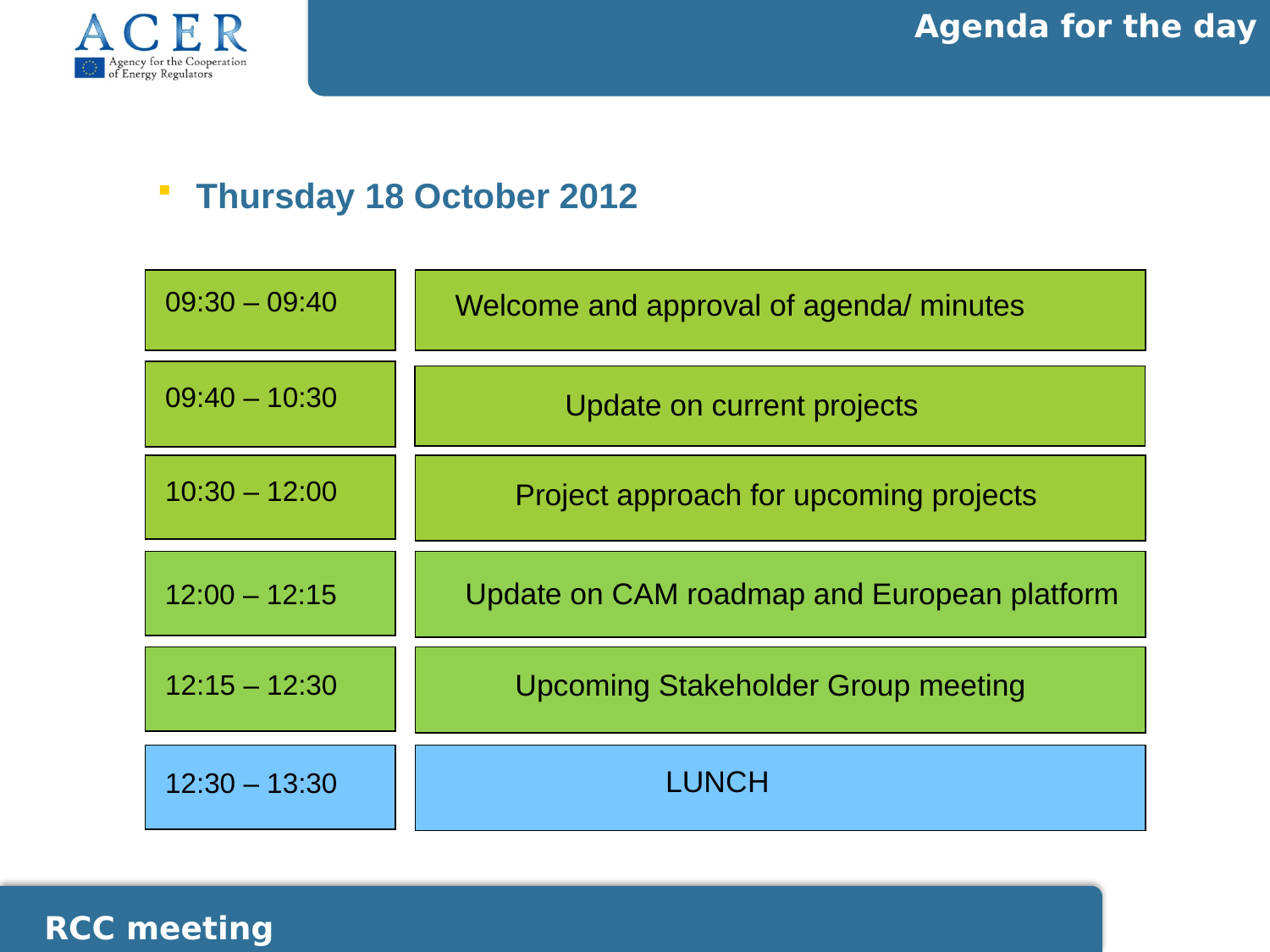

Thursday 18 October 2012

09:30 – 09:40
Welcome and approval of agenda/ minutes

09:40 – 10:30
Update on current projects

10:00 – 10:05
10:30 – 12:00
Discussion and/ or decision points
Project approach for upcoming projects

Update on CAM roadmap and European platform
12:00 – 12:15

Upcoming Stakeholder Group meeting
12:15 – 12:30

LUNCH
12:30 – 13:30